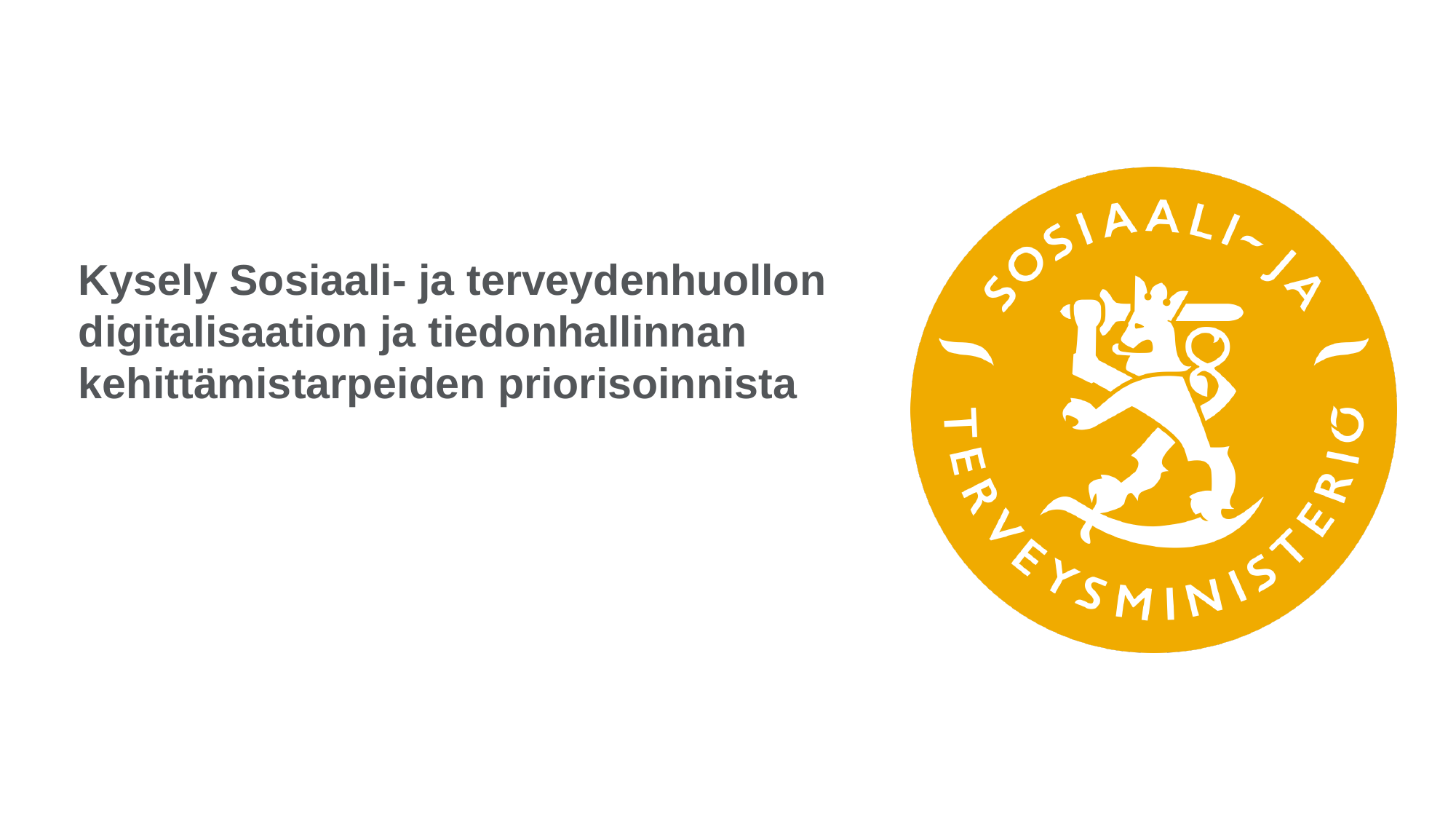

Kysely Sosiaali- ja terveydenhuollon digitalisaation ja tiedonhallinnan kehittämistarpeiden priorisoinnista